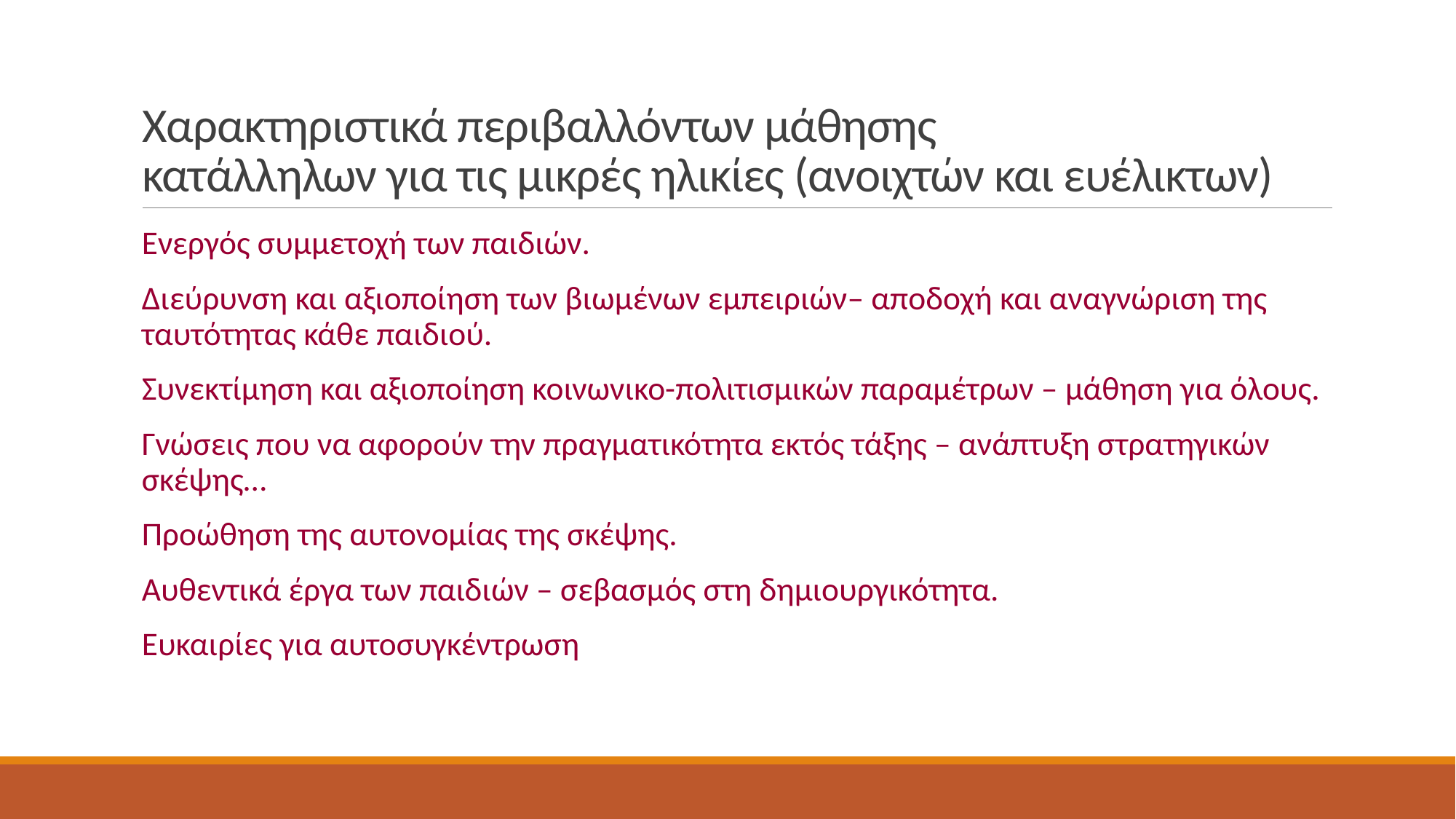

# Χαρακτηριστικά περιβαλλόντων μάθησης κατάλληλων για τις μικρές ηλικίες (ανοιχτών και ευέλικτων)
Ενεργός συμμετοχή των παιδιών.
Διεύρυνση και αξιοποίηση των βιωμένων εμπειριών– αποδοχή και αναγνώριση της ταυτότητας κάθε παιδιού.
Συνεκτίμηση και αξιοποίηση κοινωνικο-πολιτισμικών παραμέτρων – μάθηση για όλους.
Γνώσεις που να αφορούν την πραγματικότητα εκτός τάξης – ανάπτυξη στρατηγικών σκέψης…
Προώθηση της αυτονομίας της σκέψης.
Αυθεντικά έργα των παιδιών – σεβασμός στη δημιουργικότητα.
Ευκαιρίες για αυτοσυγκέντρωση